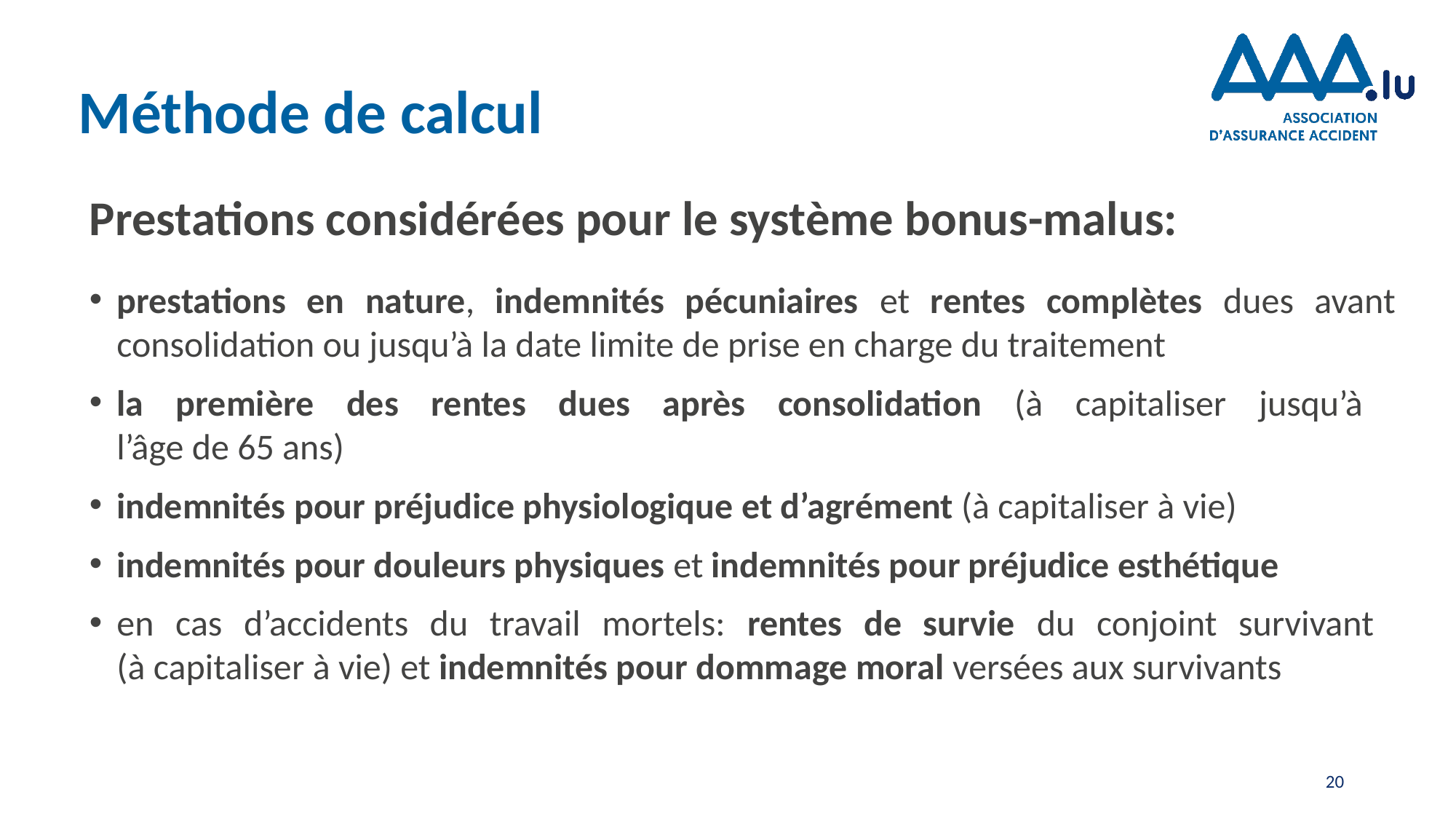

# Méthode de calcul
Prestations considérées pour le système bonus-malus:

prestations en nature, indemnités pécuniaires et rentes complètes dues avant consolidation ou jusqu’à la date limite de prise en charge du traitement
la première des rentes dues après consolidation (à capitaliser jusqu’à
l’âge de 65 ans)
indemnités pour préjudice physiologique et d’agrément (à capitaliser à vie)
indemnités pour douleurs physiques et indemnités pour préjudice esthétique
en cas d’accidents du travail mortels: rentes de survie du conjoint survivant
(à capitaliser à vie) et indemnités pour dommage moral versées aux survivants

20